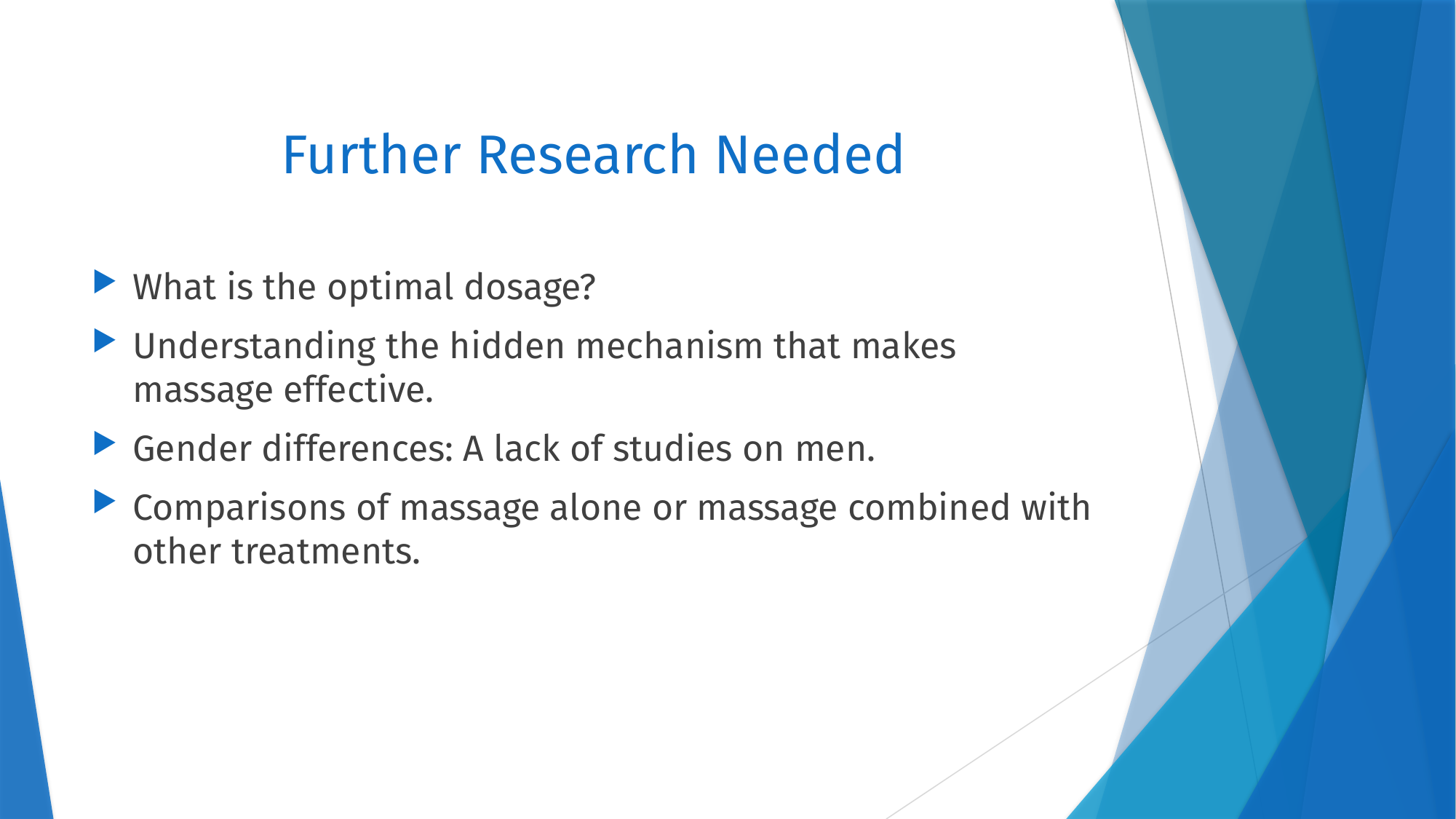

# Further Research Needed
What is the optimal dosage?
Understanding the hidden mechanism that makes massage effective.
Gender differences: A lack of studies on men.
Comparisons of massage alone or massage combined with other treatments.